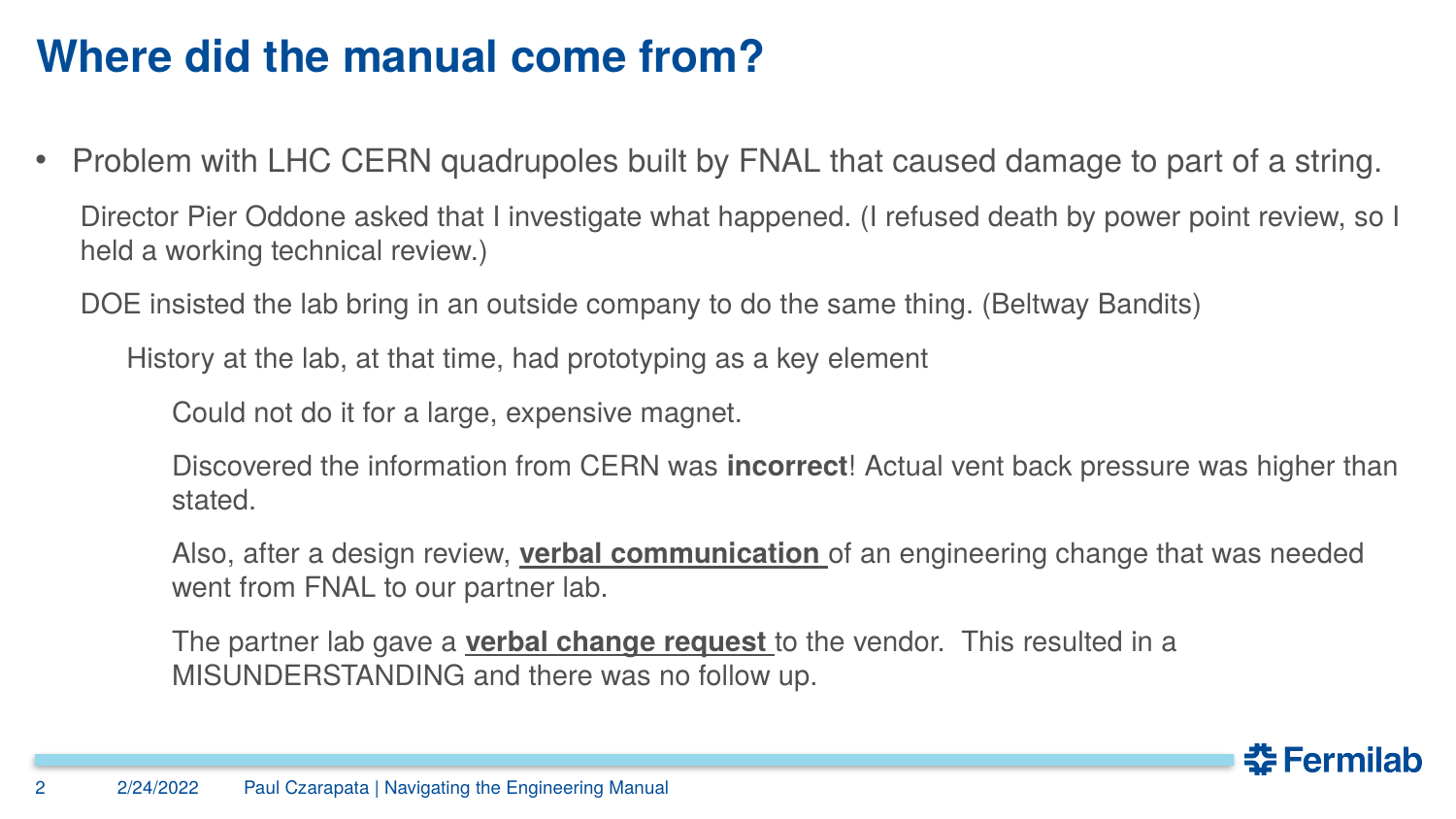

# Where did the manual come from?

Problem with LHC CERN quadrupoles built by FNAL that caused damage to part of a string.
Director Pier Oddone asked that I investigate what happened. (I refused death by power point review, so I held a working technical review.)
DOE insisted the lab bring in an outside company to do the same thing. (Beltway Bandits)
History at the lab, at that time, had prototyping as a key element
Could not do it for a large, expensive magnet.
Discovered the information from CERN was incorrect! Actual vent back pressure was higher than stated.
Also, after a design review, verbal communication of an engineering change that was needed went from FNAL to our partner lab.
The partner lab gave a verbal change request to the vendor.  This resulted in a MISUNDERSTANDING and there was no follow up.
2
2/24/2022
Paul Czarapata | Navigating the Engineering Manual